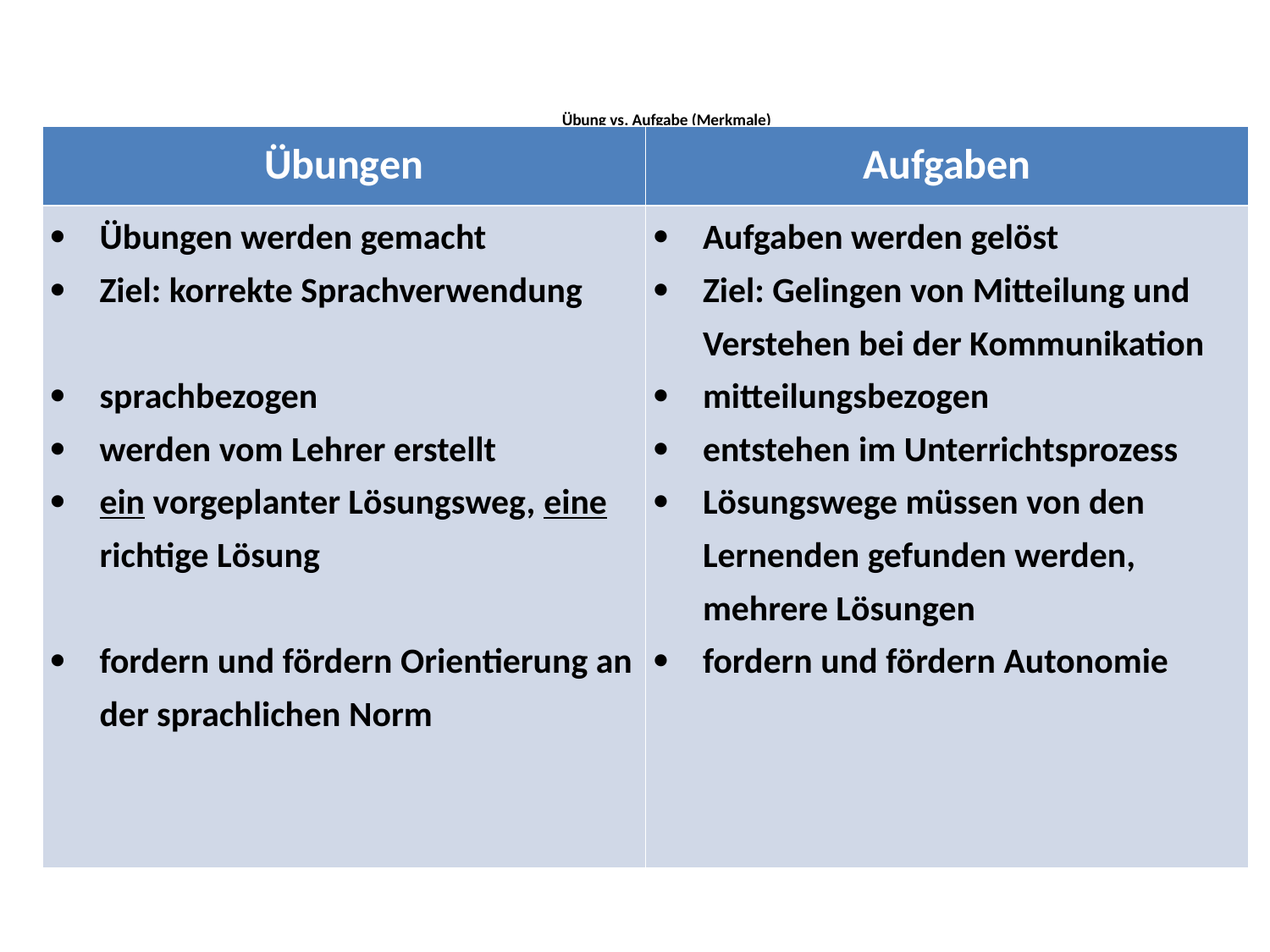

# Übung vs. Aufgabe (Merkmale)
| Übungen | Aufgaben |
| --- | --- |
| Übungen werden gemacht Ziel: korrekte Sprachverwendung   sprachbezogen werden vom Lehrer erstellt ein vorgeplanter Lösungsweg, eine richtige Lösung   fordern und fördern Orientierung an der sprachlichen Norm | Aufgaben werden gelöst Ziel: Gelingen von Mitteilung und Verstehen bei der Kommunikation mitteilungsbezogen entstehen im Unterrichtsprozess Lösungswege müssen von den Lernenden gefunden werden, mehrere Lösungen fordern und fördern Autonomie |